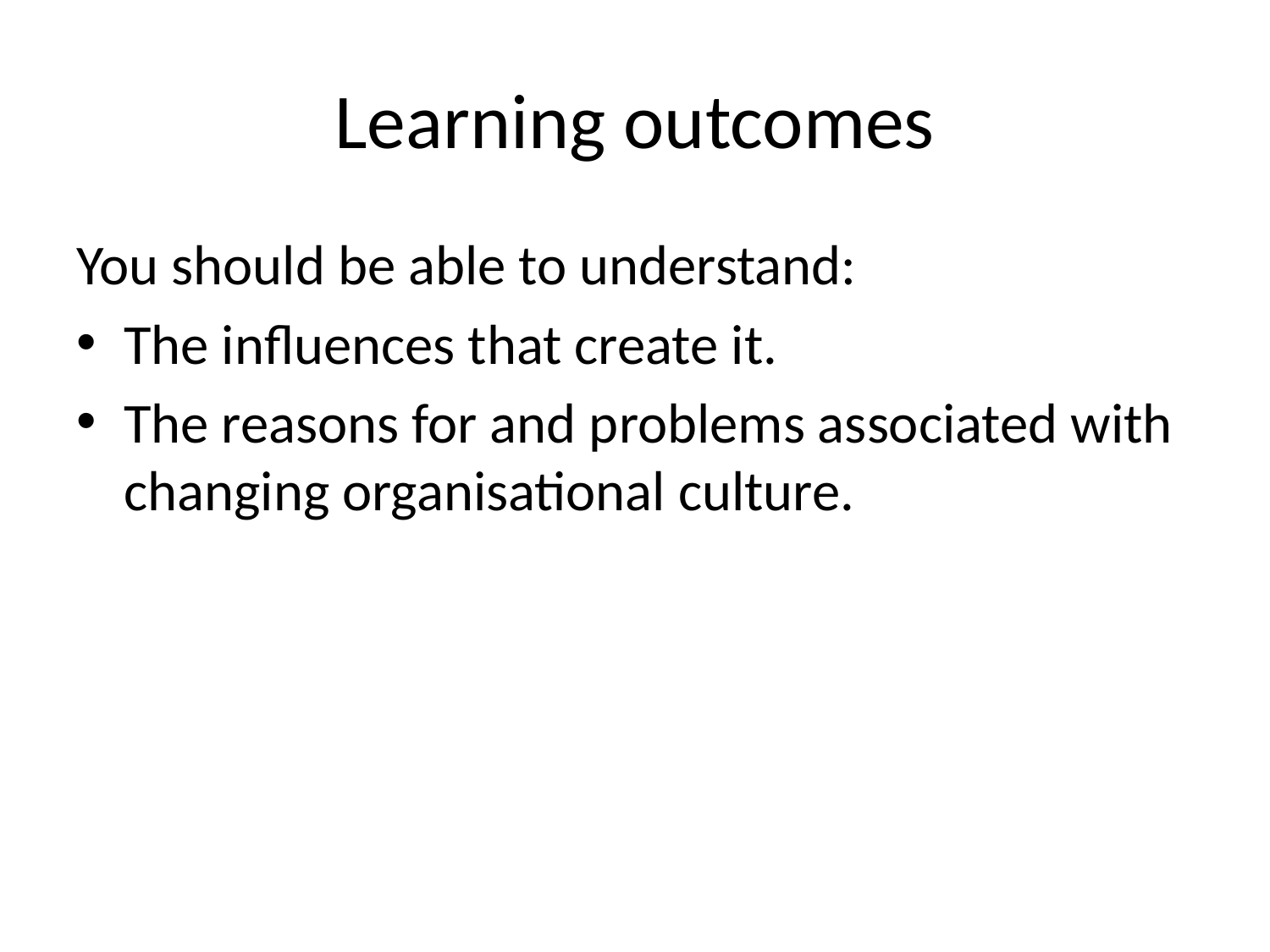

# Learning outcomes
You should be able to understand:
The influences that create it.
The reasons for and problems associated with changing organisational culture.